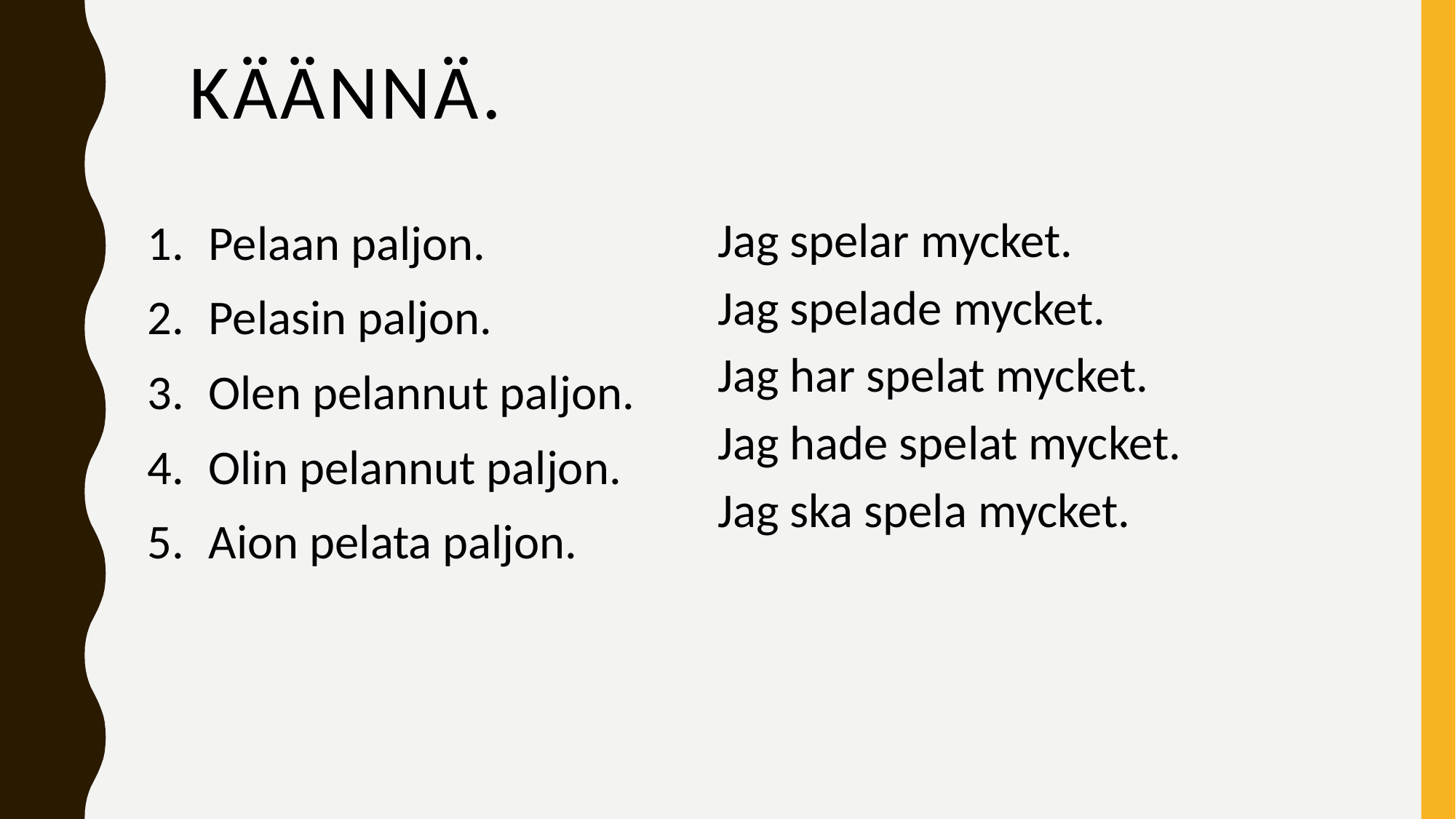

Käännä.
Pelaan paljon.
Pelasin paljon.
Olen pelannut paljon.
Olin pelannut paljon.
Aion pelata paljon.
Jag spelar mycket.
Jag spelade mycket.
Jag har spelat mycket.
Jag hade spelat mycket.
Jag ska spela mycket.